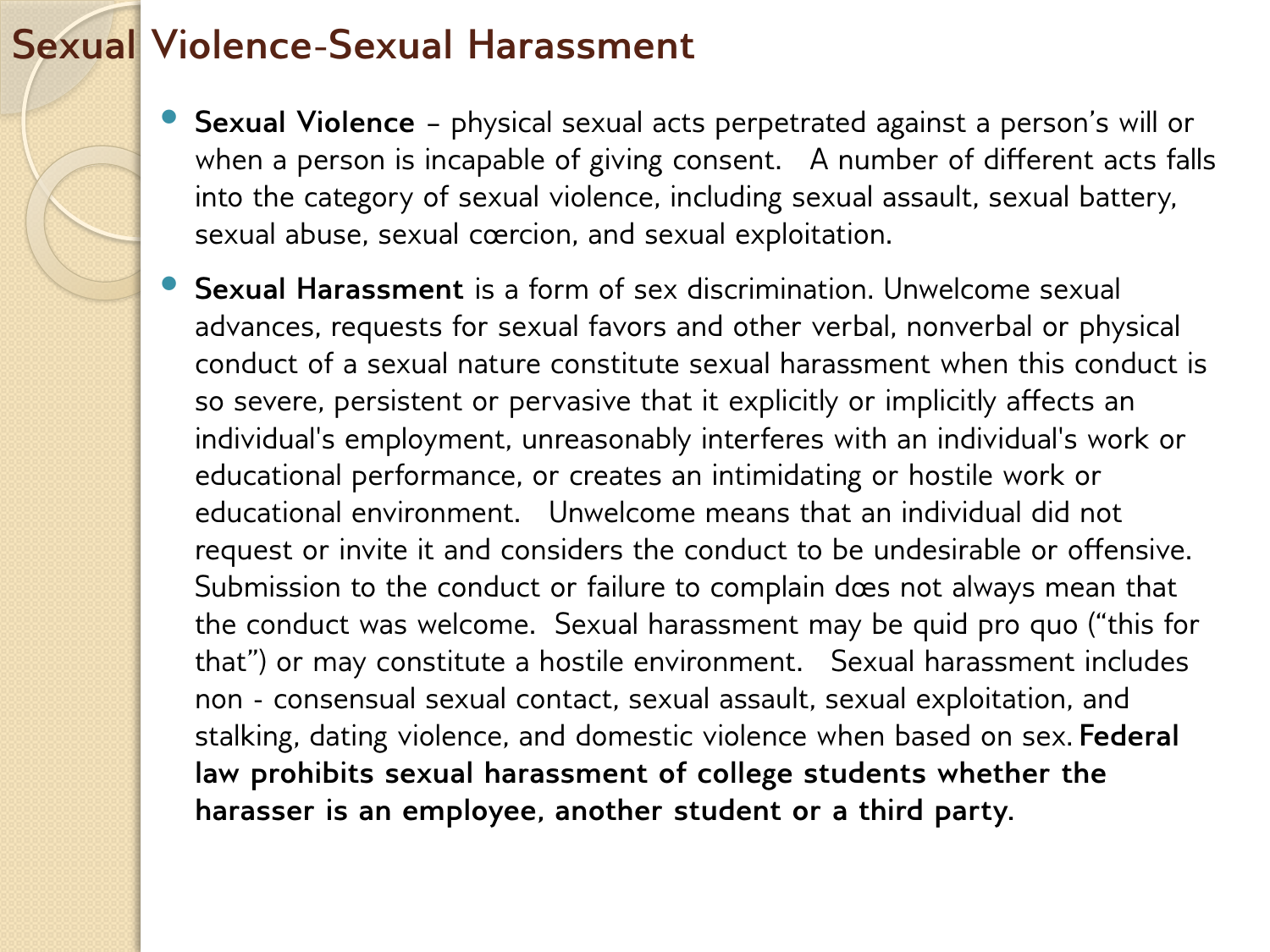

# Sexual Violence-Sexual Harassment
Sexual Violence – physical sexual acts perpetrated against a person’s will or when a person is incapable of giving consent.   A number of different acts falls into the category of sexual violence, including sexual assault, sexual battery, sexual abuse, sexual coercion, and sexual exploitation.

Sexual Harassment is a form of sex discrimination. Unwelcome sexual advances, requests for sexual favors and other verbal, nonverbal or physical conduct of a sexual nature constitute sexual harassment when this conduct is so severe, persistent or pervasive that it explicitly or implicitly affects an individual's employment, unreasonably interferes with an individual's work or educational performance, or creates an intimidating or hostile work or educational environment.   Unwelcome means that an individual did not request or invite it and considers the conduct to be undesirable or offensive. Submission to the conduct or failure to complain does not always mean that the conduct was welcome.  Sexual harassment may be quid pro quo (“this for that”) or may constitute a hostile environment.   Sexual harassment includes non - consensual sexual contact, sexual assault, sexual exploitation, and stalking, dating violence, and domestic violence when based on sex.  Federal law prohibits sexual harassment of college students whether the harasser is an employee, another student or a third party.